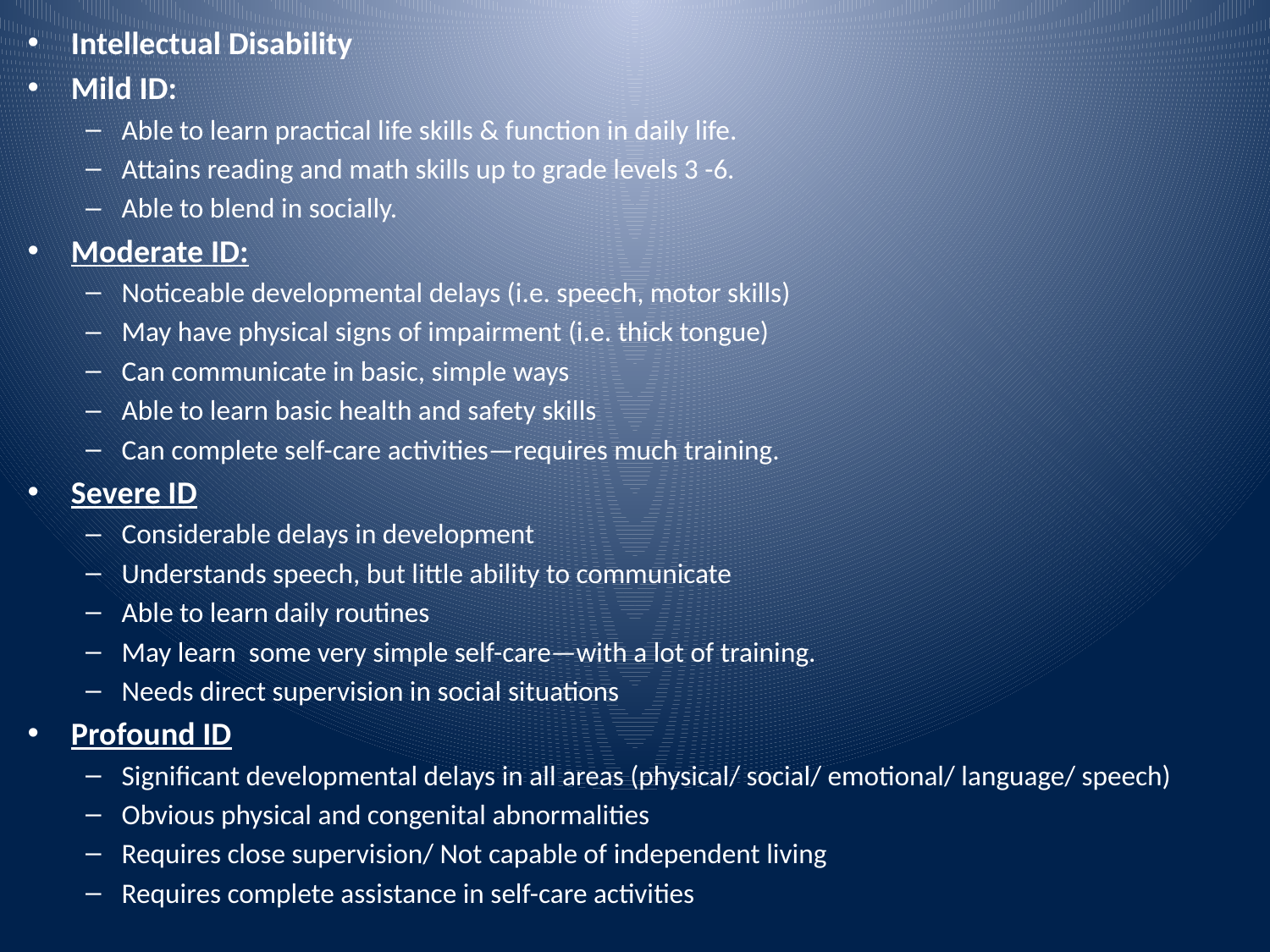

Intellectual Disability
Mild ID:
Able to learn practical life skills & function in daily life.
Attains reading and math skills up to grade levels 3 -6.
Able to blend in socially.
Moderate ID:
Noticeable developmental delays (i.e. speech, motor skills)
May have physical signs of impairment (i.e. thick tongue)
Can communicate in basic, simple ways
Able to learn basic health and safety skills
Can complete self-care activities—requires much training.
Severe ID
Considerable delays in development
Understands speech, but little ability to communicate
Able to learn daily routines
May learn  some very simple self-care—with a lot of training.
Needs direct supervision in social situations
Profound ID
Significant developmental delays in all areas (physical/ social/ emotional/ language/ speech)
Obvious physical and congenital abnormalities
Requires close supervision/ Not capable of independent living
Requires complete assistance in self-care activities